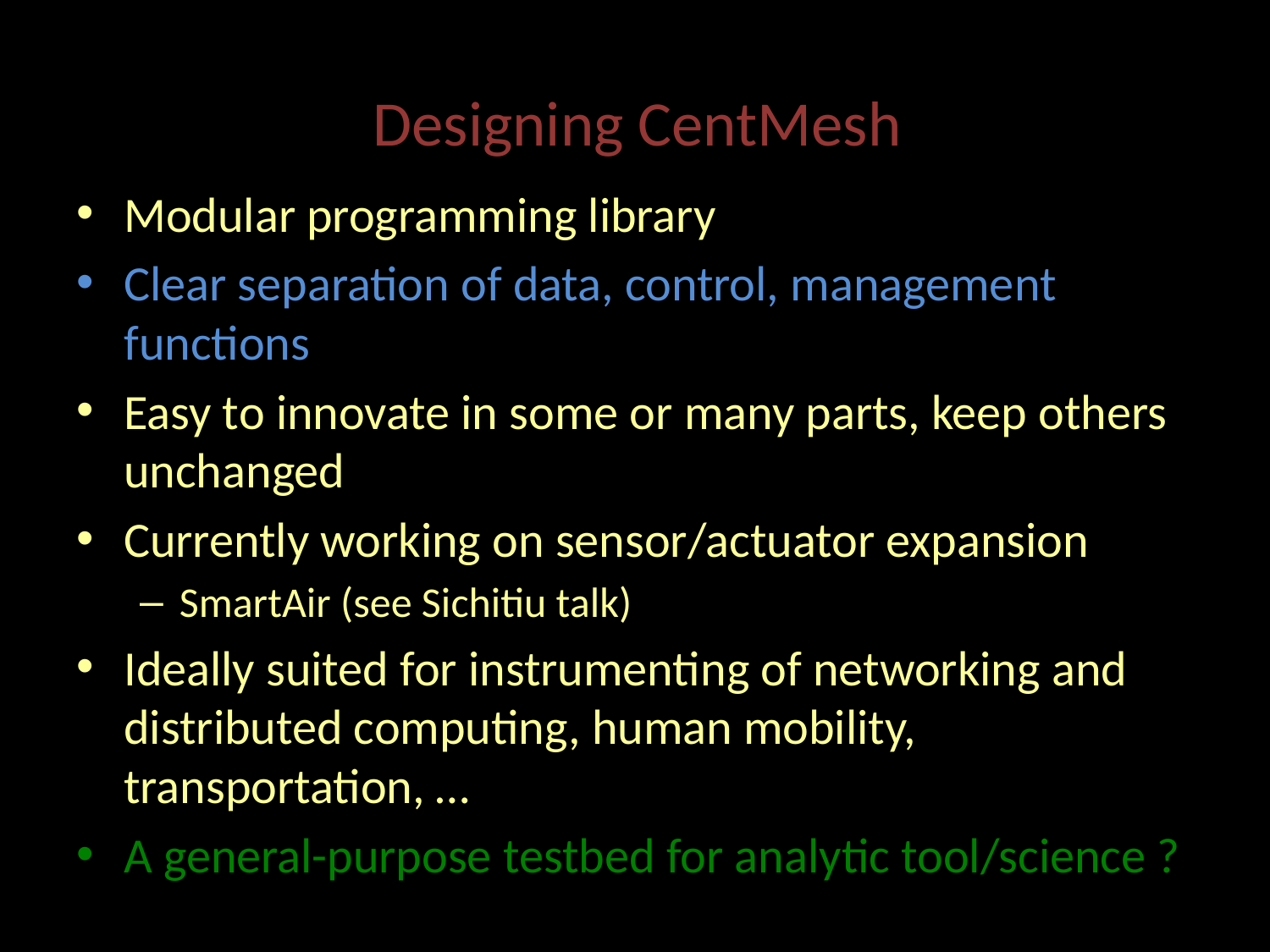

# Designing CentMesh
Modular programming library
Clear separation of data, control, management functions
Easy to innovate in some or many parts, keep others unchanged
Currently working on sensor/actuator expansion
SmartAir (see Sichitiu talk)
Ideally suited for instrumenting of networking and distributed computing, human mobility, transportation, …
A general-purpose testbed for analytic tool/science ?